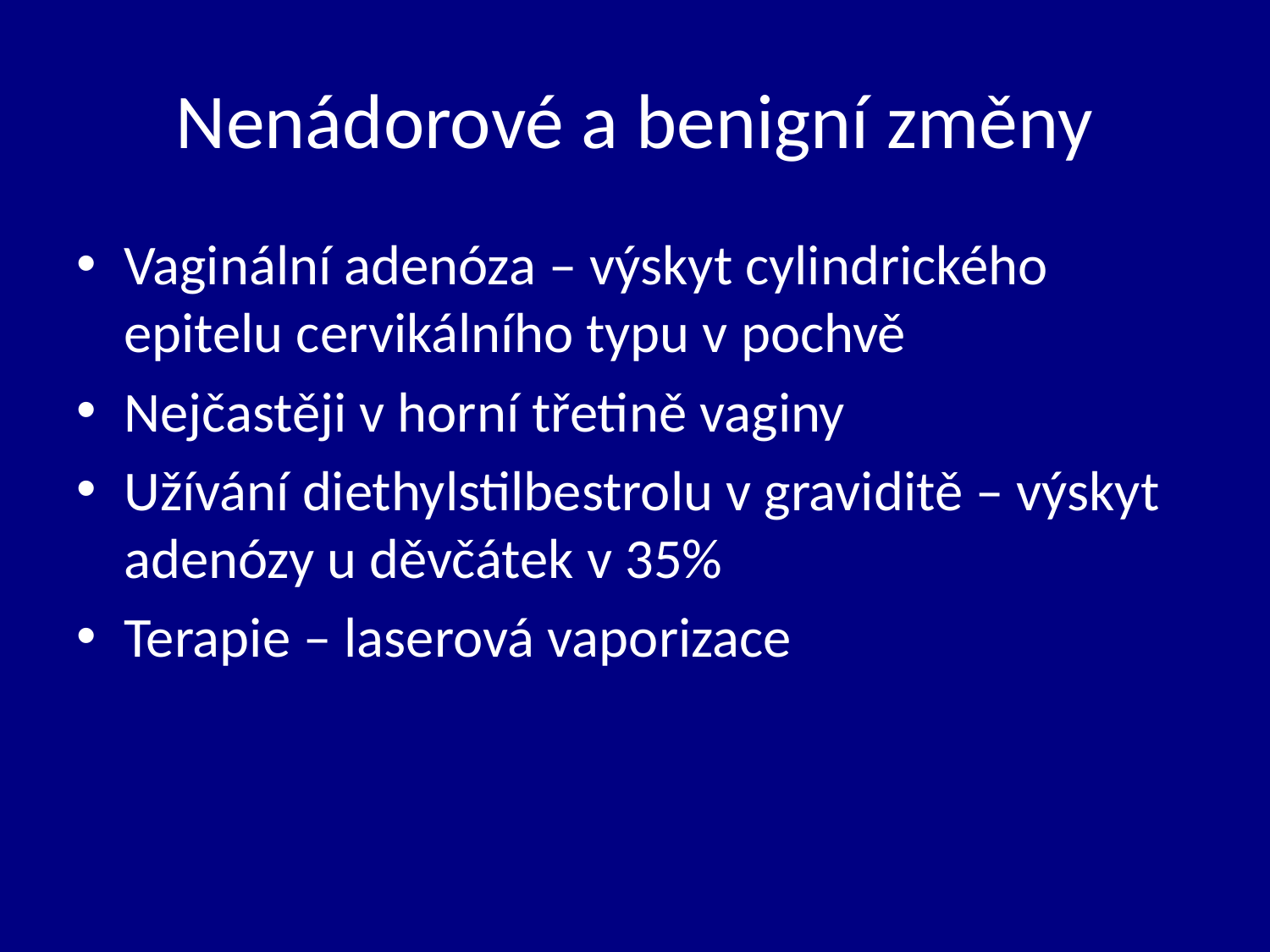

# Nenádorové a benigní změny
Vaginální adenóza – výskyt cylindrického epitelu cervikálního typu v pochvě
Nejčastěji v horní třetině vaginy
Užívání diethylstilbestrolu v graviditě – výskyt adenózy u děvčátek v 35%
Terapie – laserová vaporizace